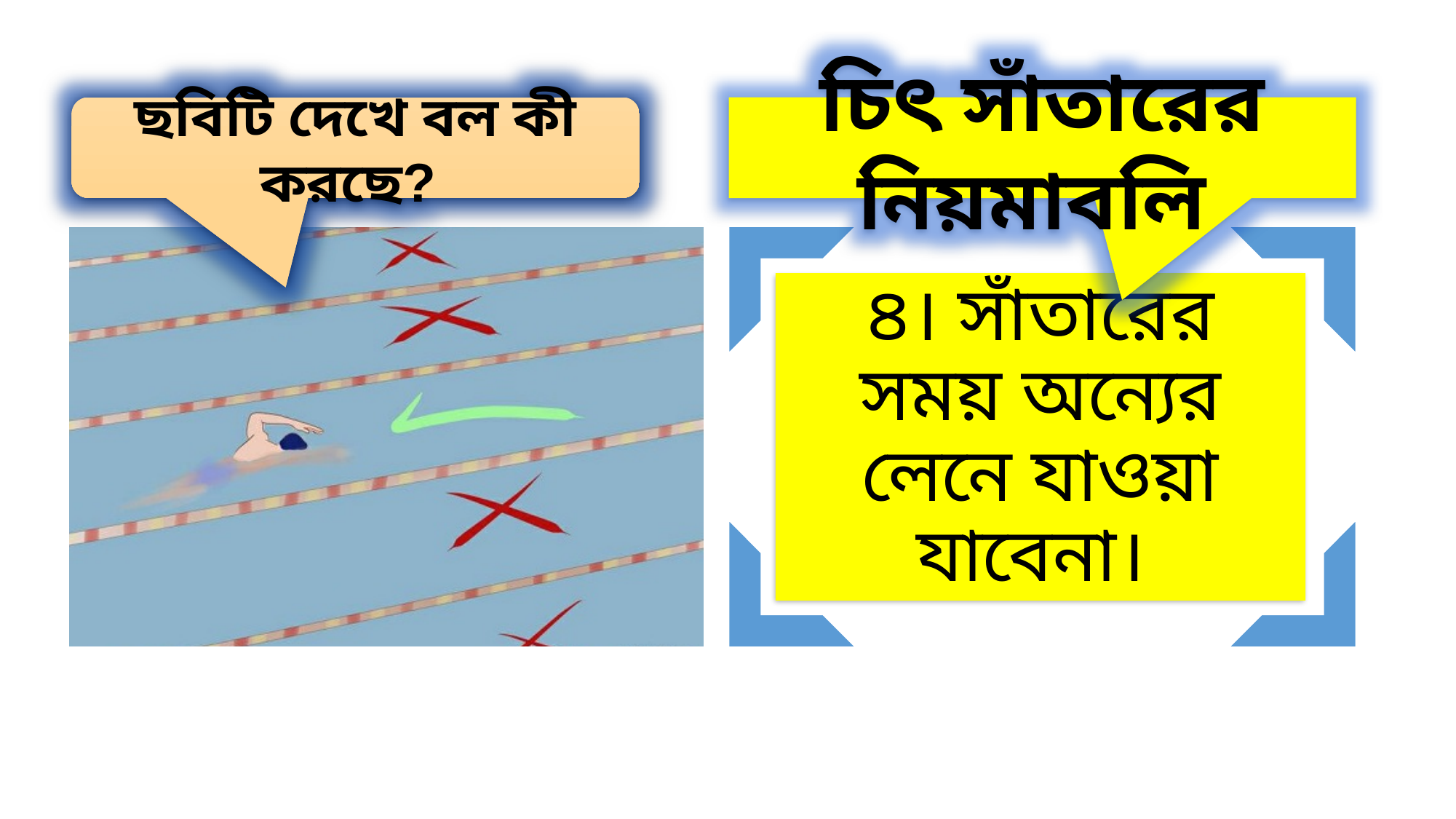

ছবিটি দেখে বল কী করছে?
চিৎ সাঁতারের নিয়মাবলি

৪। সাঁতারের সময় অন্যের লেনে যাওয়া যাবেনা।